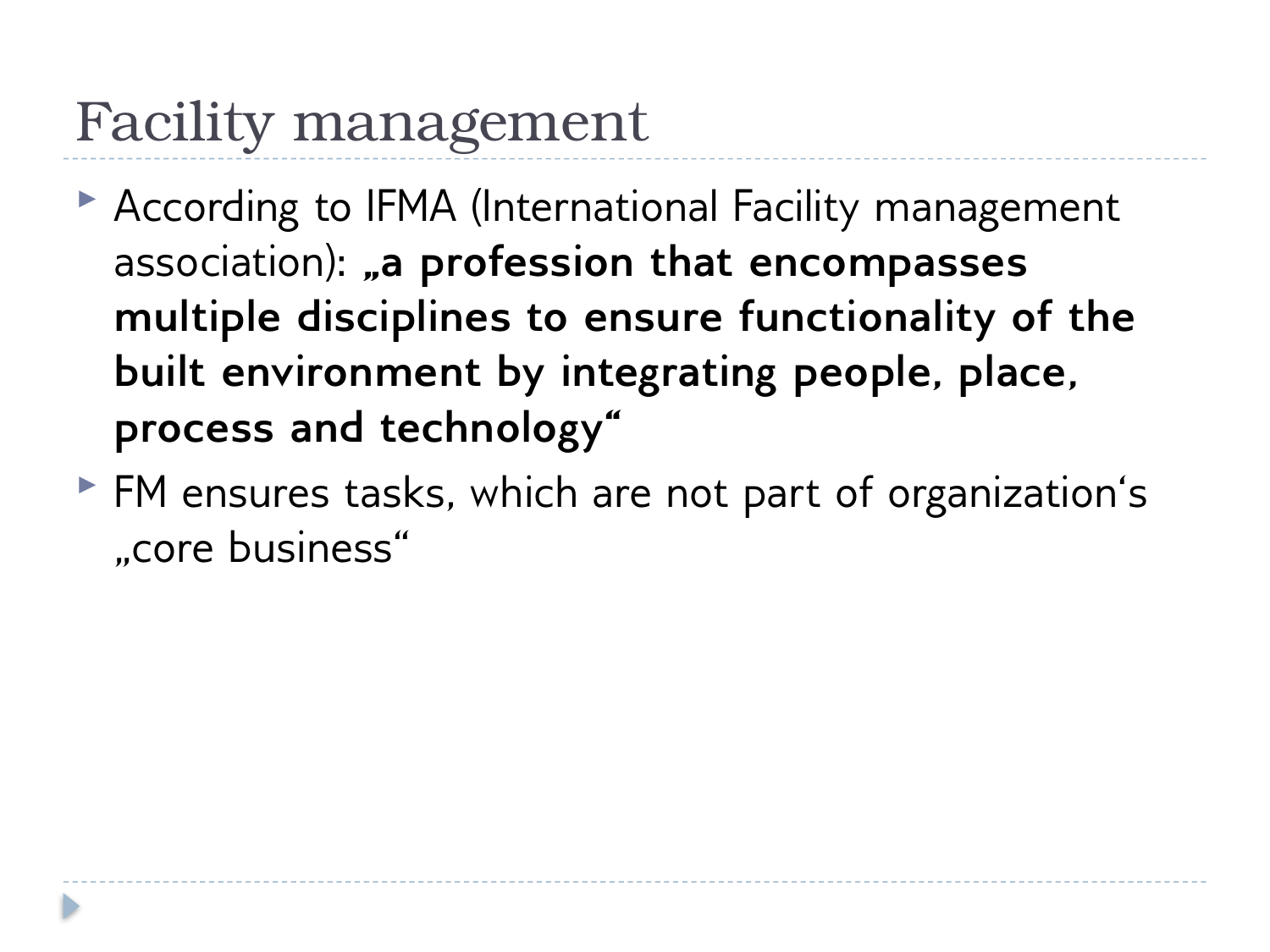

# Facility management
According to IFMA (International Facility management association): „a profession that encompasses multiple disciplines to ensure functionality of the built environment by integrating people, place, process and technology“
FM ensures tasks, which are not part of organization‘s „core business“